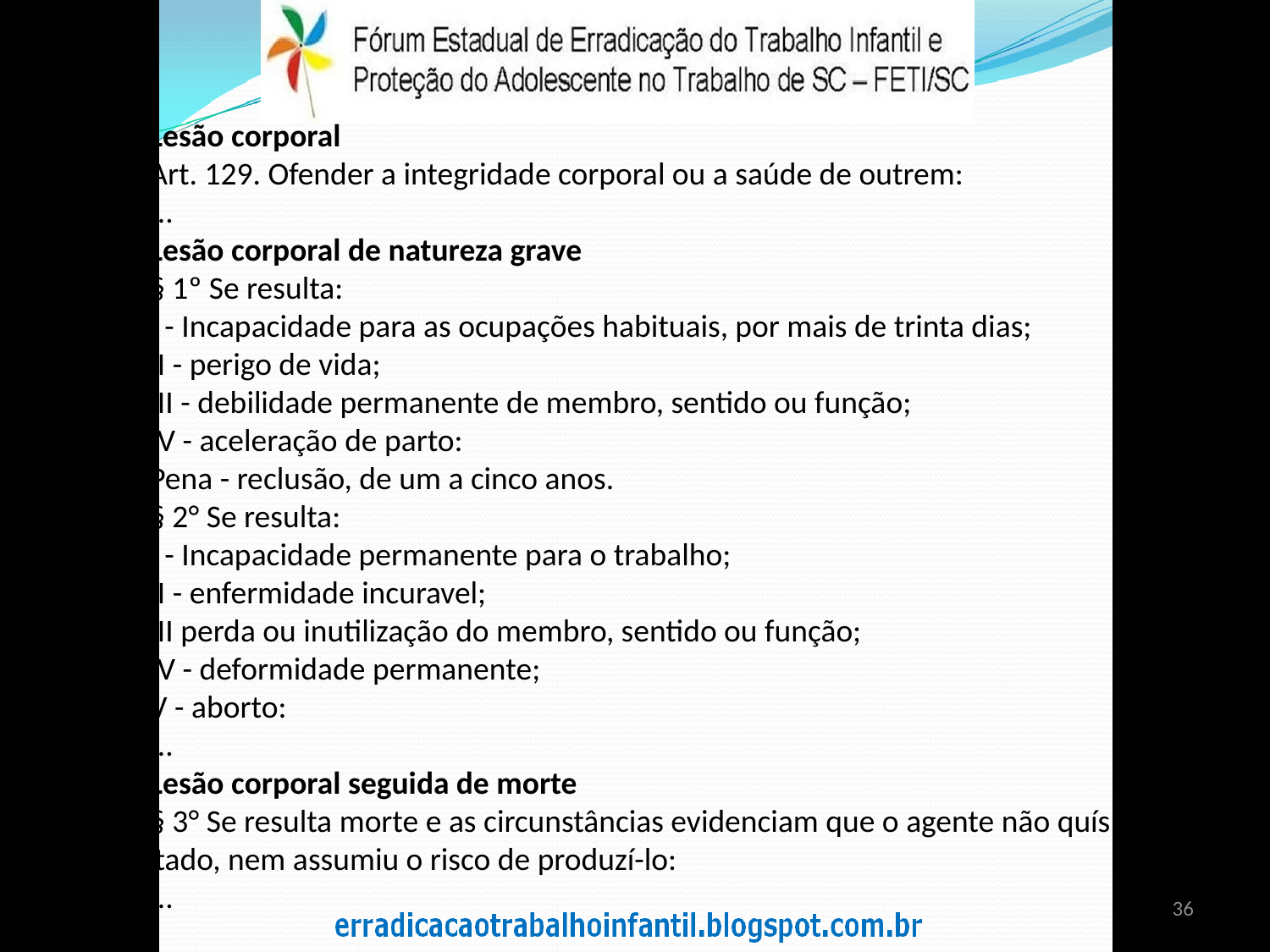

Lesão corporal
        Art. 129. Ofender a integridade corporal ou a saúde de outrem:
        ...
        Lesão corporal de natureza grave
        § 1º Se resulta:
        I - Incapacidade para as ocupações habituais, por mais de trinta dias;
        II - perigo de vida;
        III - debilidade permanente de membro, sentido ou função;
        IV - aceleração de parto:
        Pena - reclusão, de um a cinco anos.
        § 2° Se resulta:
        I - Incapacidade permanente para o trabalho;
        II - enfermidade incuravel;
        III perda ou inutilização do membro, sentido ou função;
        IV - deformidade permanente;
        V - aborto:
        ...
        Lesão corporal seguida de morte
        § 3° Se resulta morte e as circunstâncias evidenciam que o agente não quís o resultado, nem assumiu o risco de produzí-lo:
        ...

36